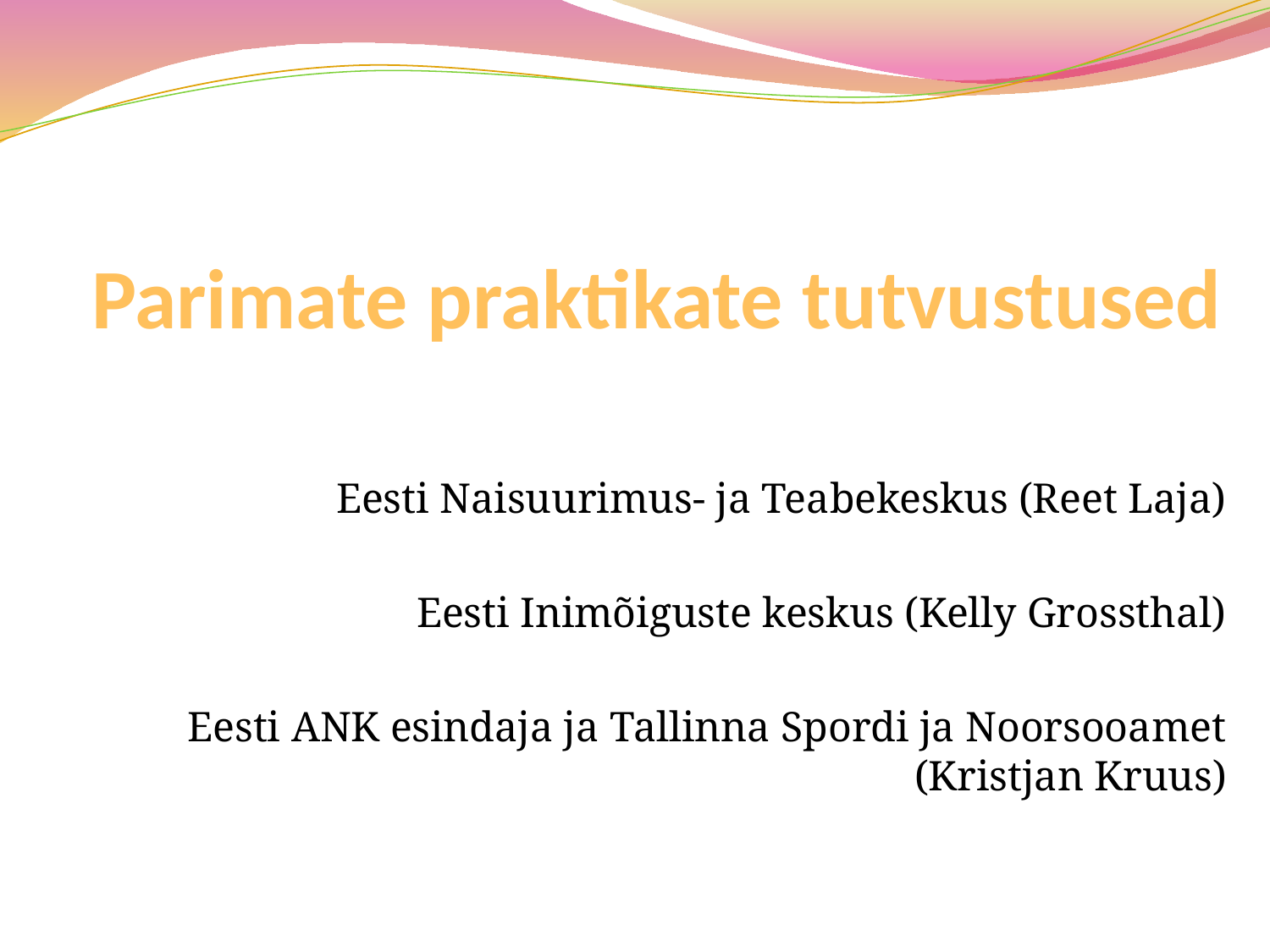

# Parimate praktikate tutvustused
Eesti Naisuurimus- ja Teabekeskus (Reet Laja)

Eesti Inimõiguste keskus (Kelly Grossthal)

Eesti ANK esindaja ja Tallinna Spordi ja Noorsooamet (Kristjan Kruus)